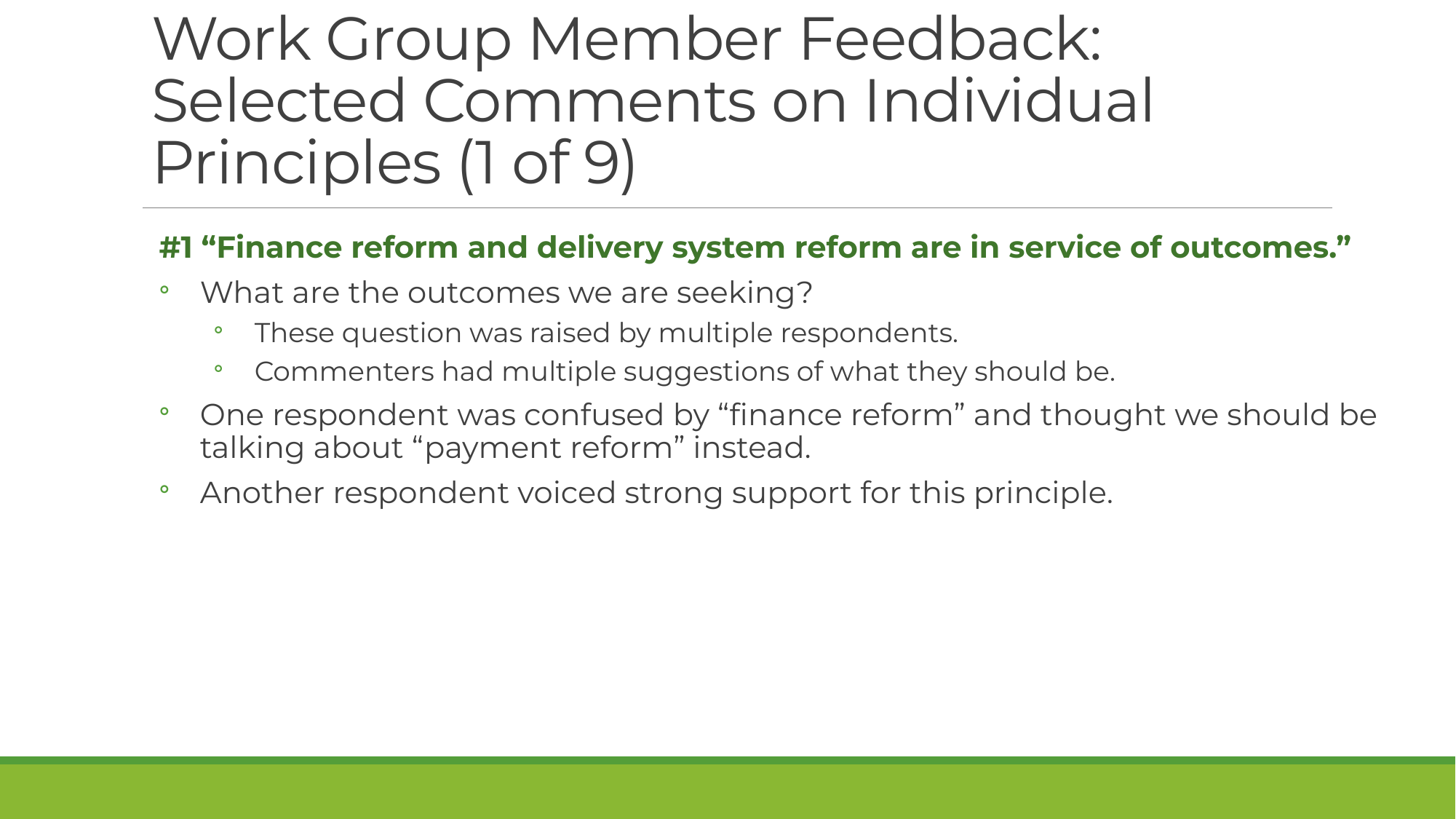

# Work Group Member Feedback: Selected Comments on Individual Principles (1 of 9)
#1 “Finance reform and delivery system reform are in service of outcomes.”
What are the outcomes we are seeking?
These question was raised by multiple respondents.
Commenters had multiple suggestions of what they should be.
One respondent was confused by “finance reform” and thought we should be talking about “payment reform” instead.
Another respondent voiced strong support for this principle.
16